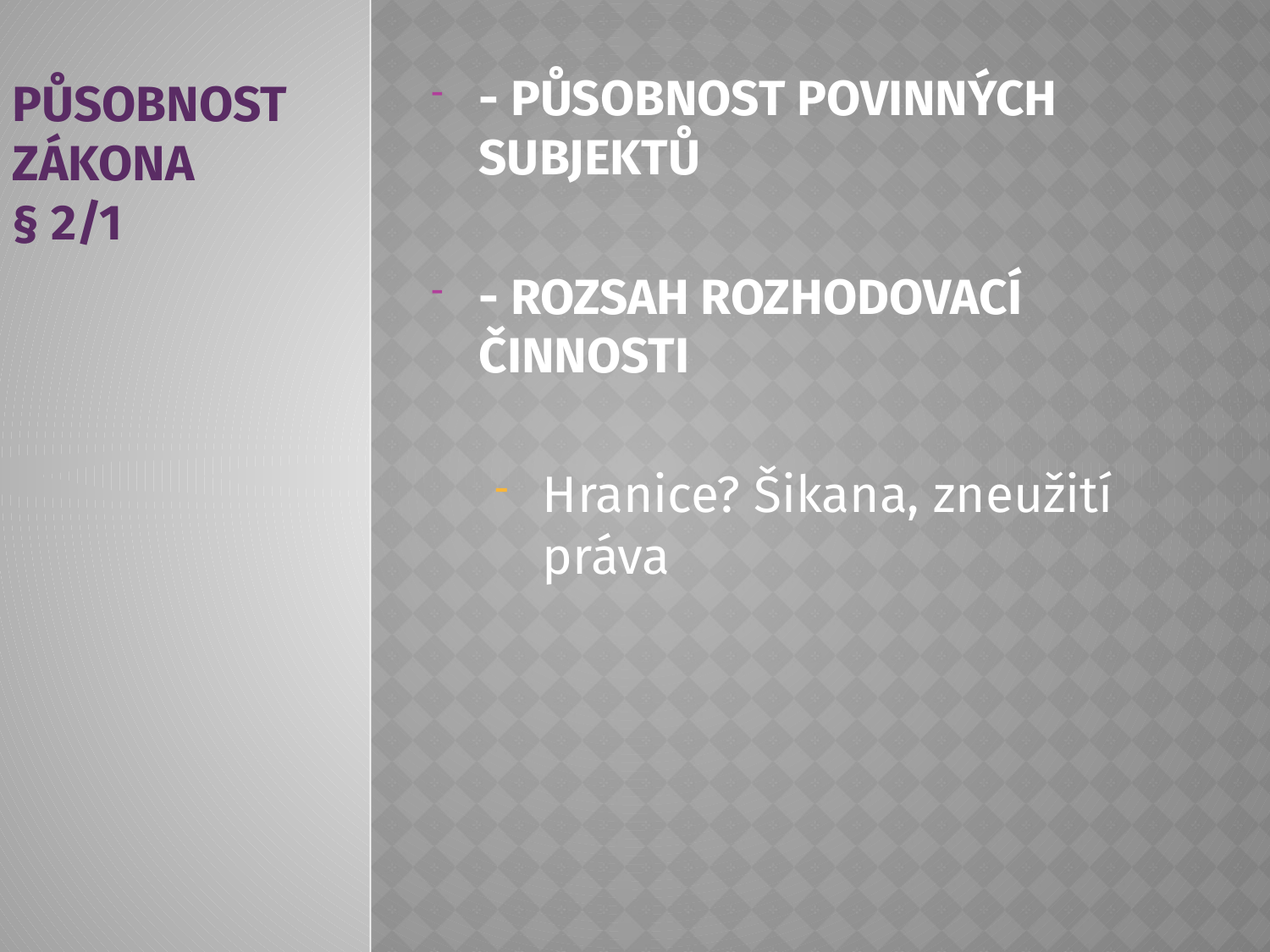

PŮSOBNOST ZÁKONA
§ 2/1
- PŮSOBNOST POVINNÝCH SUBJEKTŮ

- ROZSAH ROZHODOVACÍ ČINNOSTI

Hranice? Šikana, zneužití práva